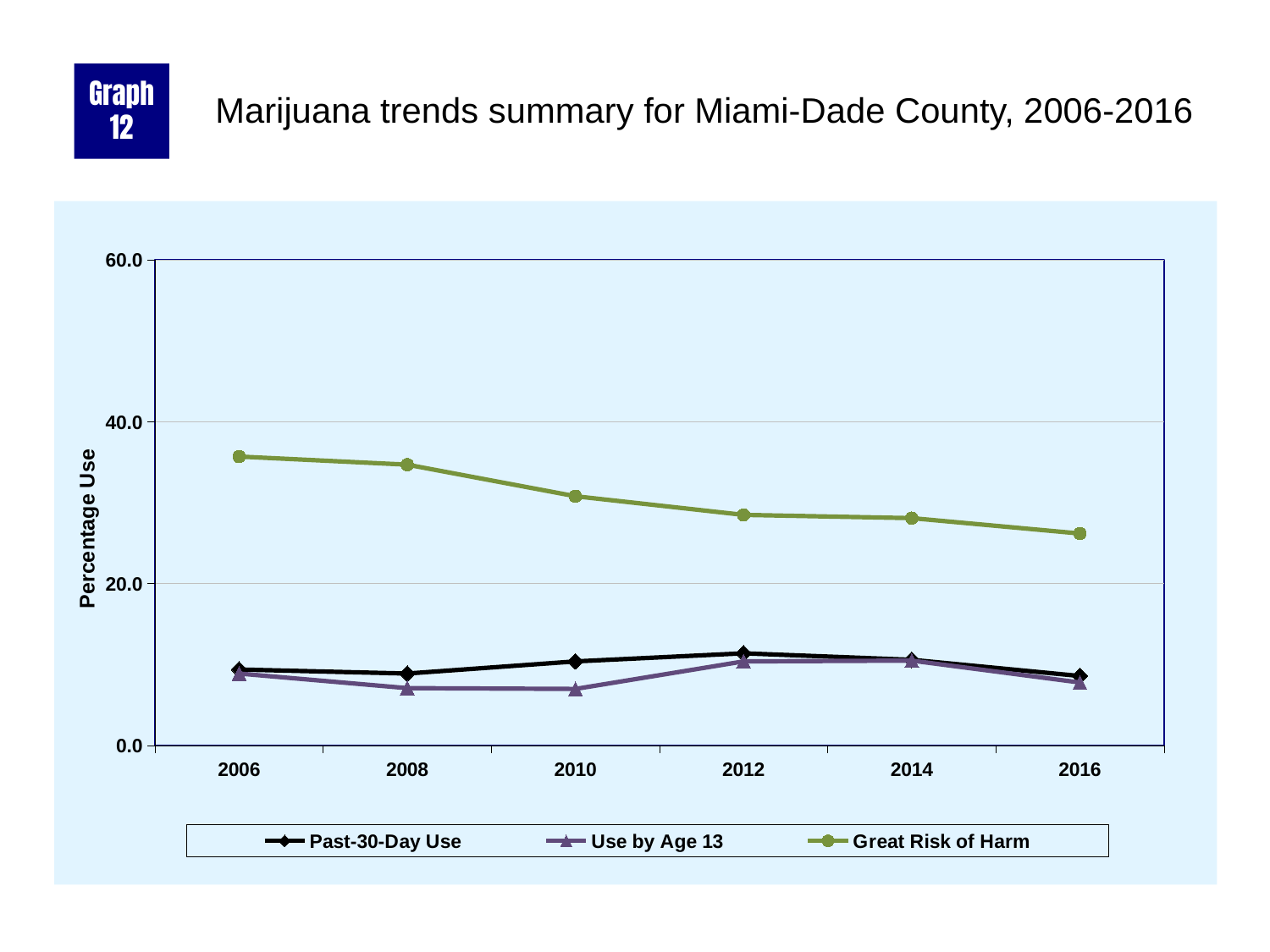

Graph 12
Marijuana trends summary for Miami-Dade County, 2006-2016

### Chart

| Category | Past-30-Day Use | Use by Age 13 | Great Risk of Harm |
|---|---|---|---|
| 2006 | 9.4 | 8.9 | 35.7 |
| 2008 | 8.9 | 7.1 | 34.7 |
| 2010 | 10.4 | 7.0 | 30.8 |
| 2012 | 11.4 | 10.4 | 28.5 |
| 2014 | 10.6 | 10.5 | 28.1 |
| 2016 | 8.6 | 7.8 | 26.2 |